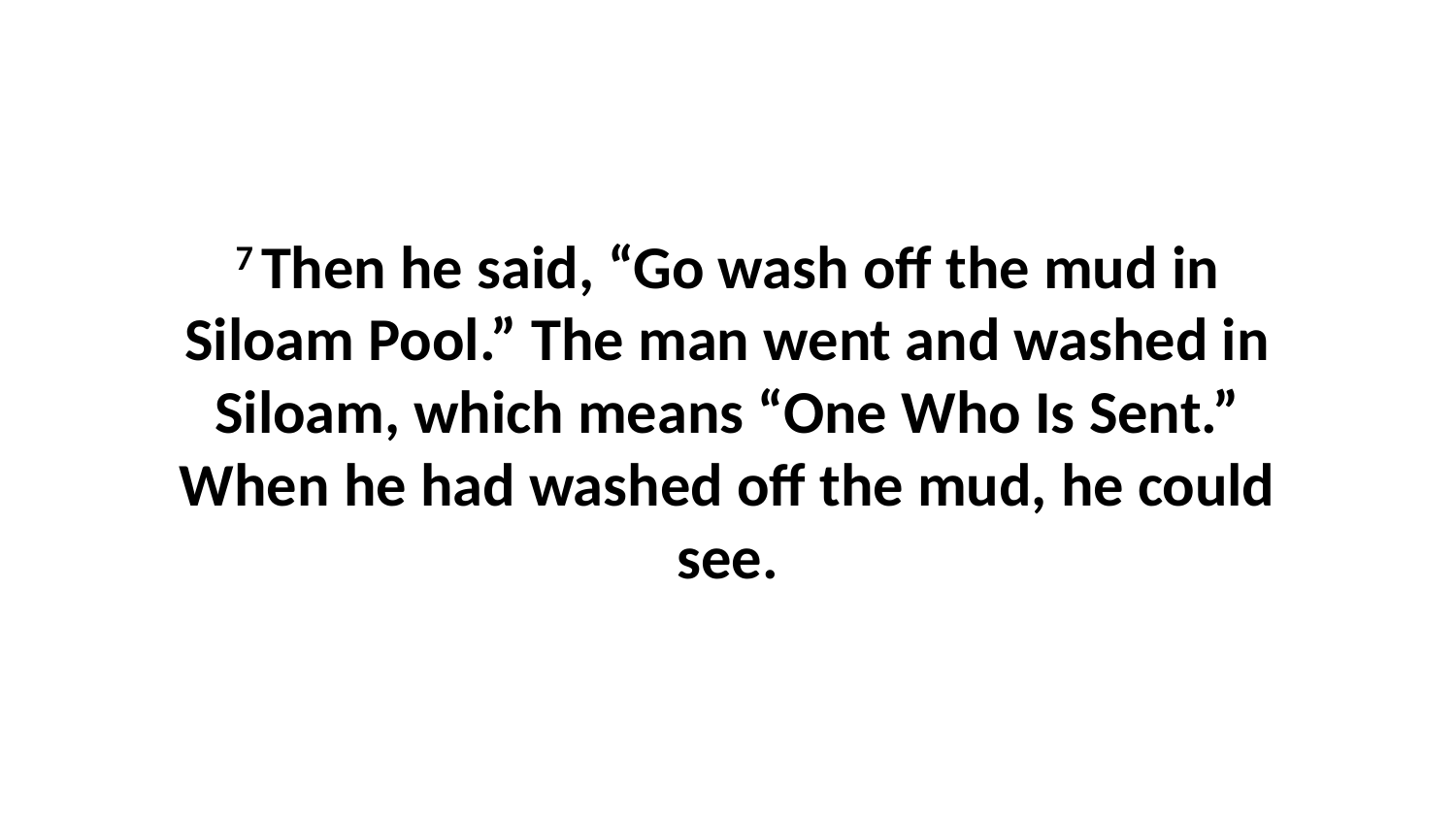

7 Then he said, “Go wash off the mud in Siloam Pool.” The man went and washed in Siloam, which means “One Who Is Sent.” When he had washed off the mud, he could see.